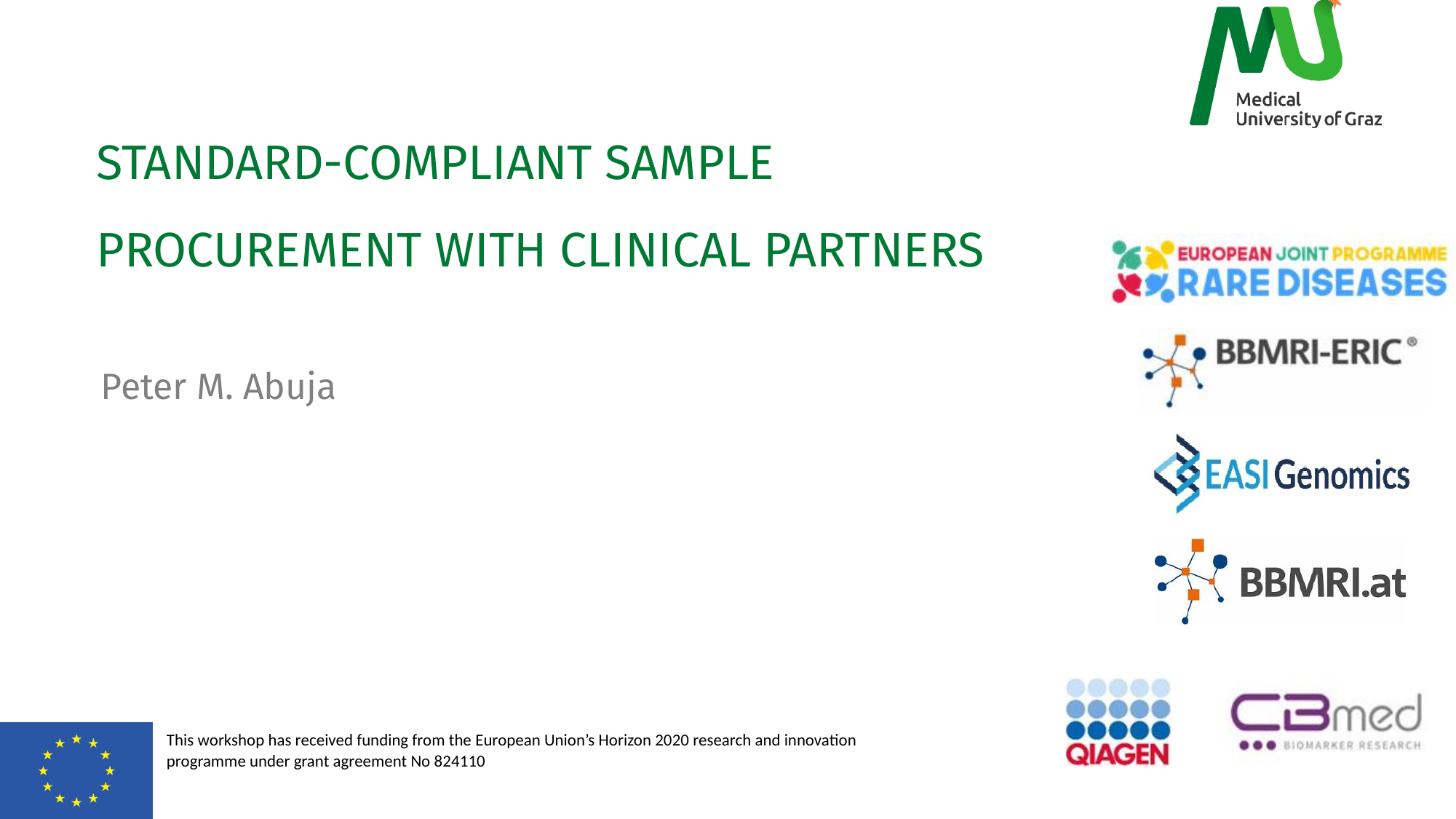

# Standard-compliant sample procurement with clinical partners
Peter M. Abuja